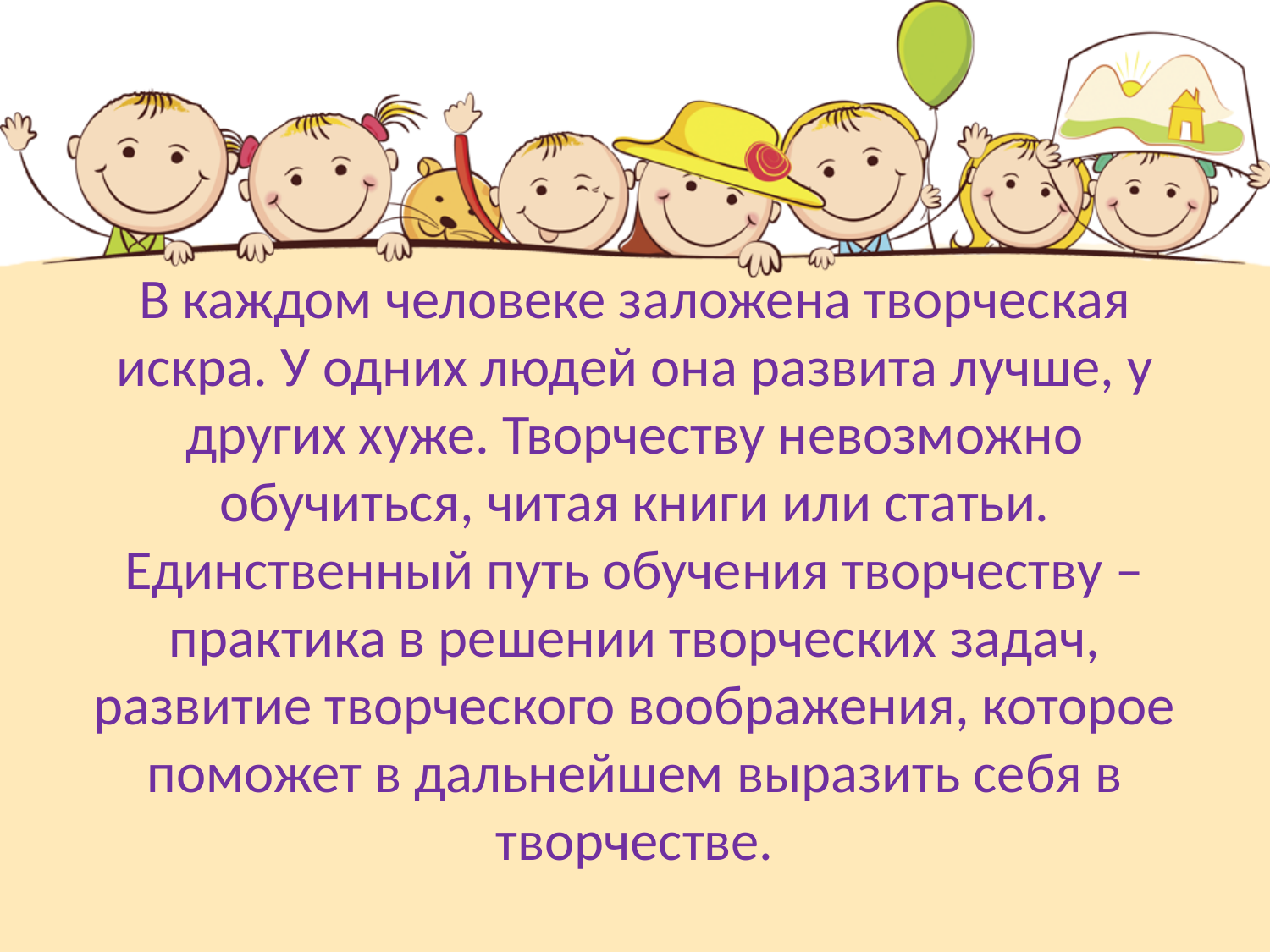

В каждом человеке заложена творческая искра. У одних людей она развита лучше, у других хуже. Творчеству невозможно обучиться, читая книги или статьи. Единственный путь обучения творчеству – практика в решении творческих задач, развитие творческого воображения, которое поможет в дальнейшем выразить себя в творчестве.